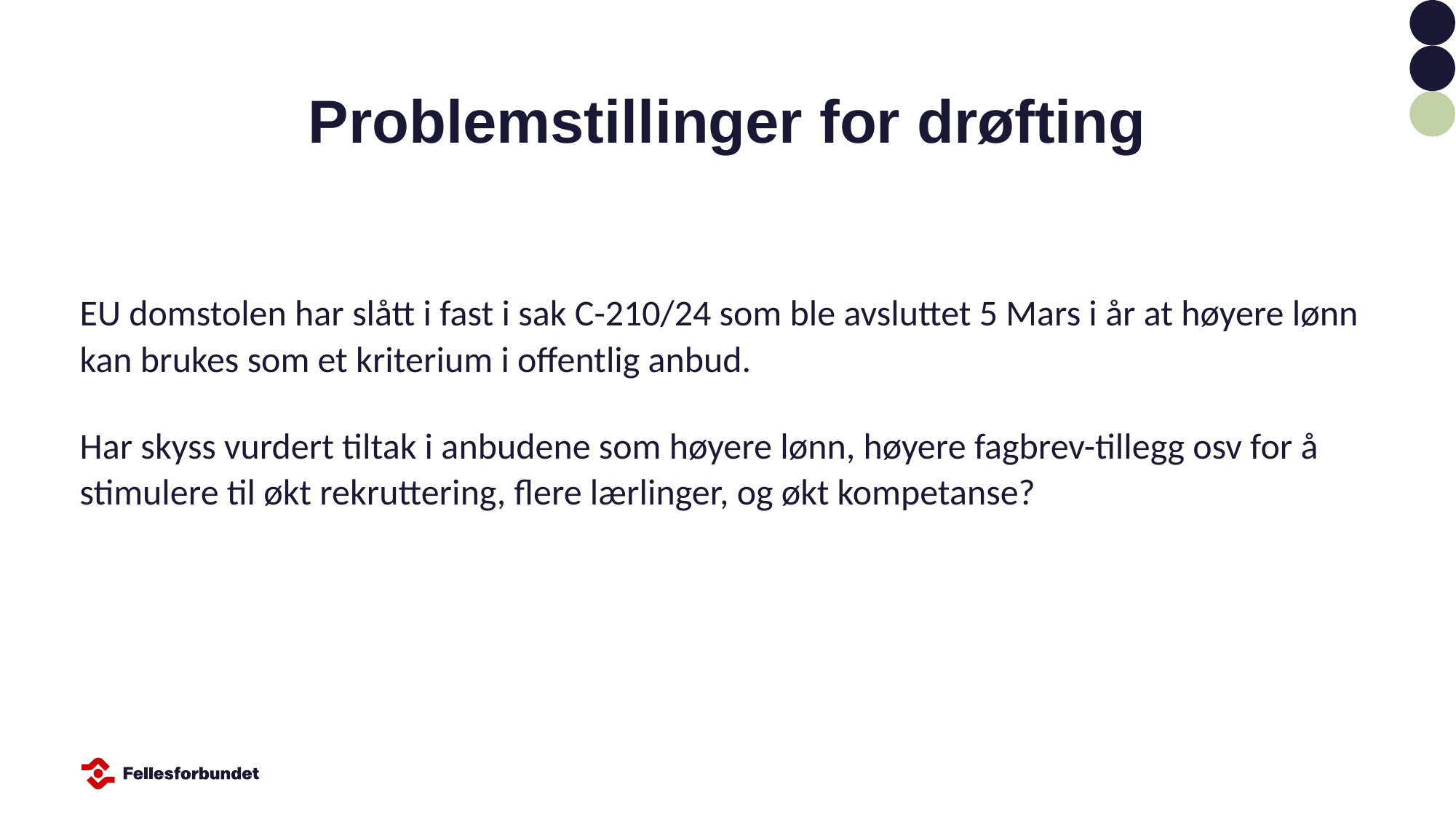

# Problemstillinger for drøfting
EU domstolen har slått i fast i sak C-210/24 som ble avsluttet 5 Mars i år at høyere lønn kan brukes som et kriterium i offentlig anbud.
Har skyss vurdert tiltak i anbudene som høyere lønn, høyere fagbrev-tillegg osv for å stimulere til økt rekruttering, flere lærlinger, og økt kompetanse?